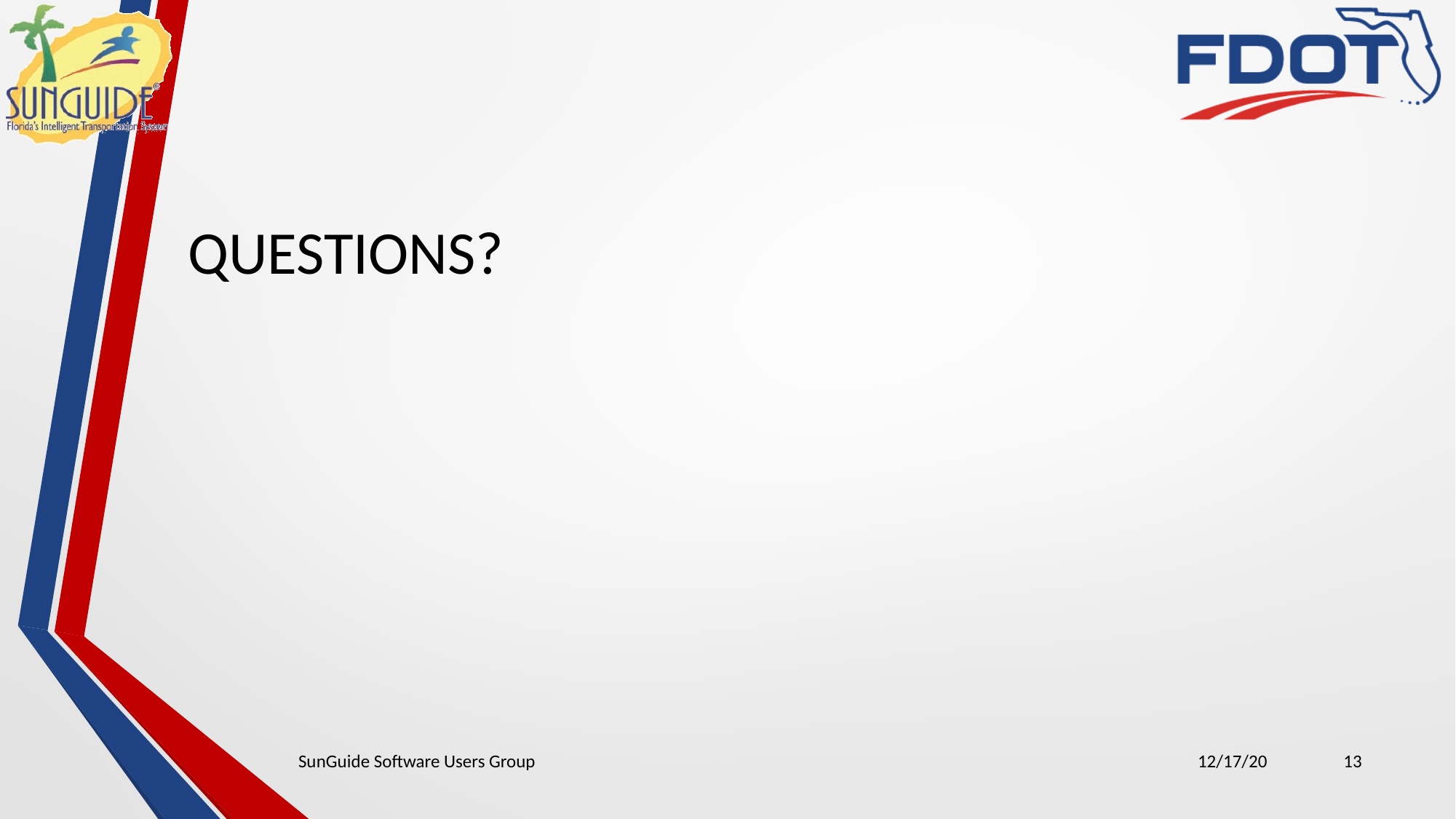

QUESTIONS?

SunGuide Software Users Group
12/17/20
13